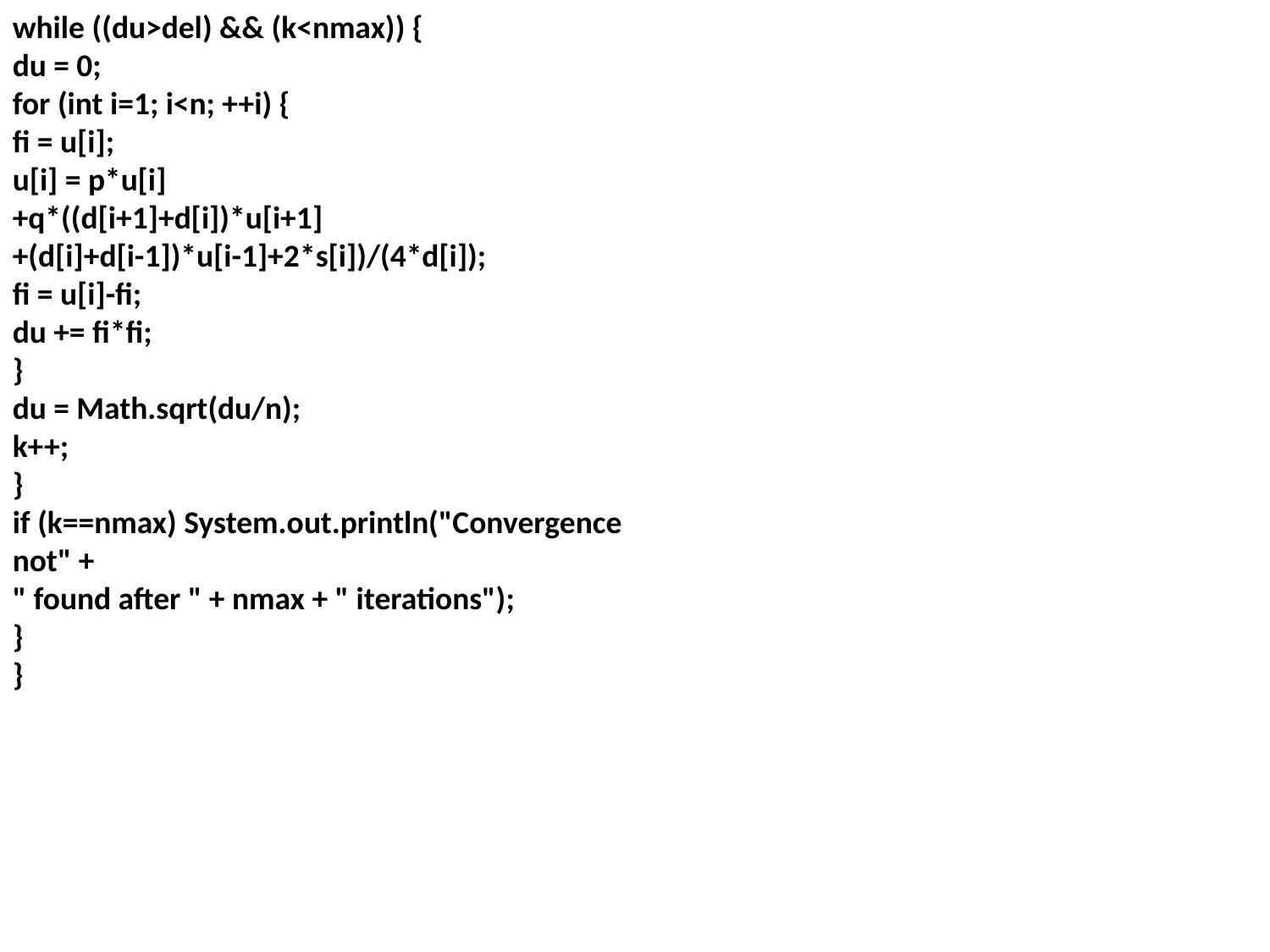

while ((du>del) && (k<nmax)) {
du = 0;
for (int i=1; i<n; ++i) {
fi = u[i];
u[i] = p*u[i]
+q*((d[i+1]+d[i])*u[i+1]
+(d[i]+d[i-1])*u[i-1]+2*s[i])/(4*d[i]);
fi = u[i]-fi;
du += fi*fi;
}
du = Math.sqrt(du/n);
k++;
}
if (k==nmax) System.out.println("Convergence not" +
" found after " + nmax + " iterations");
}
}